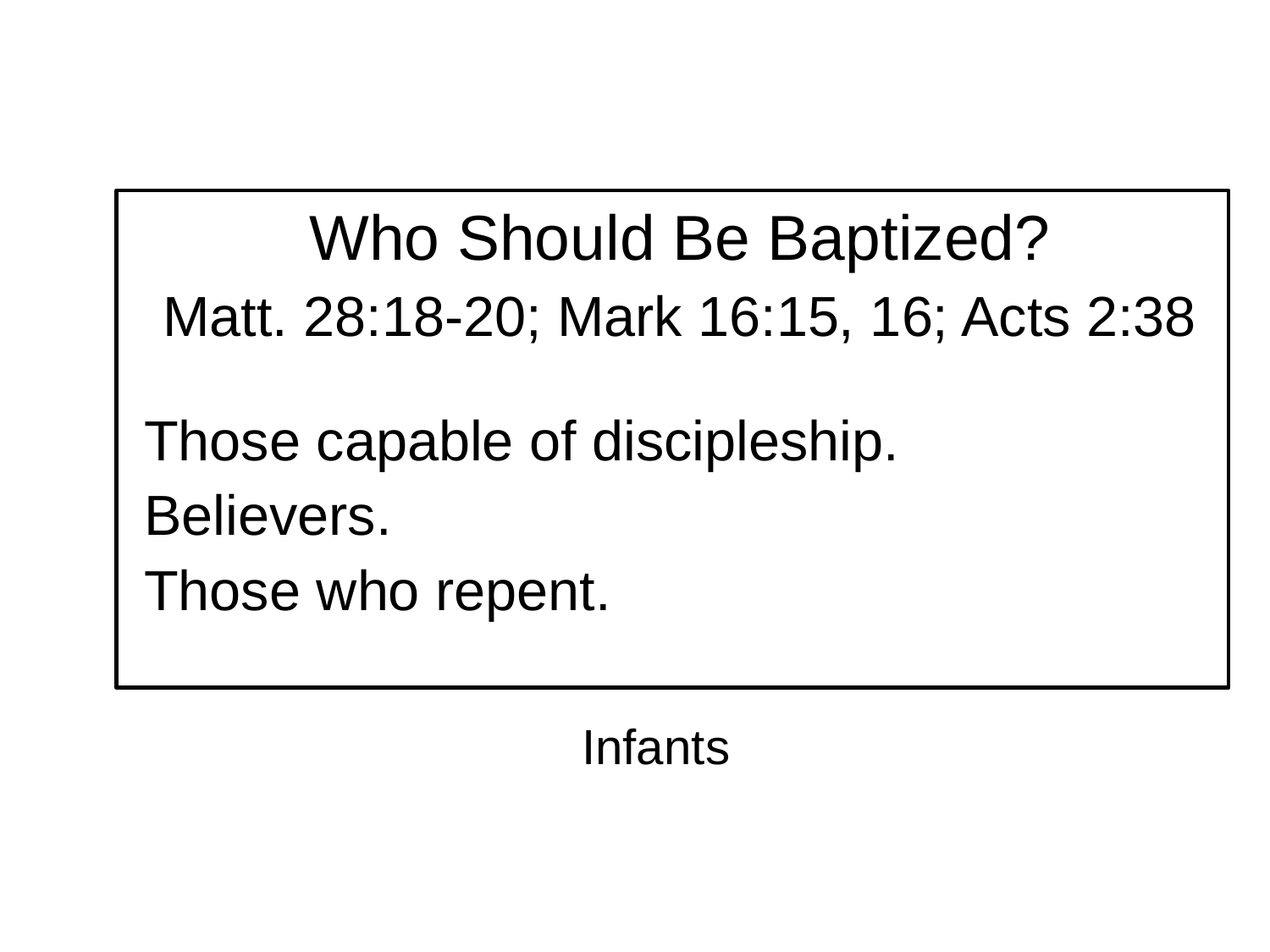

#
Who Should Be Baptized?
Matt. 28:18-20; Mark 16:15, 16; Acts 2:38

Those capable of discipleship.
Believers.
Those who repent.

Infants